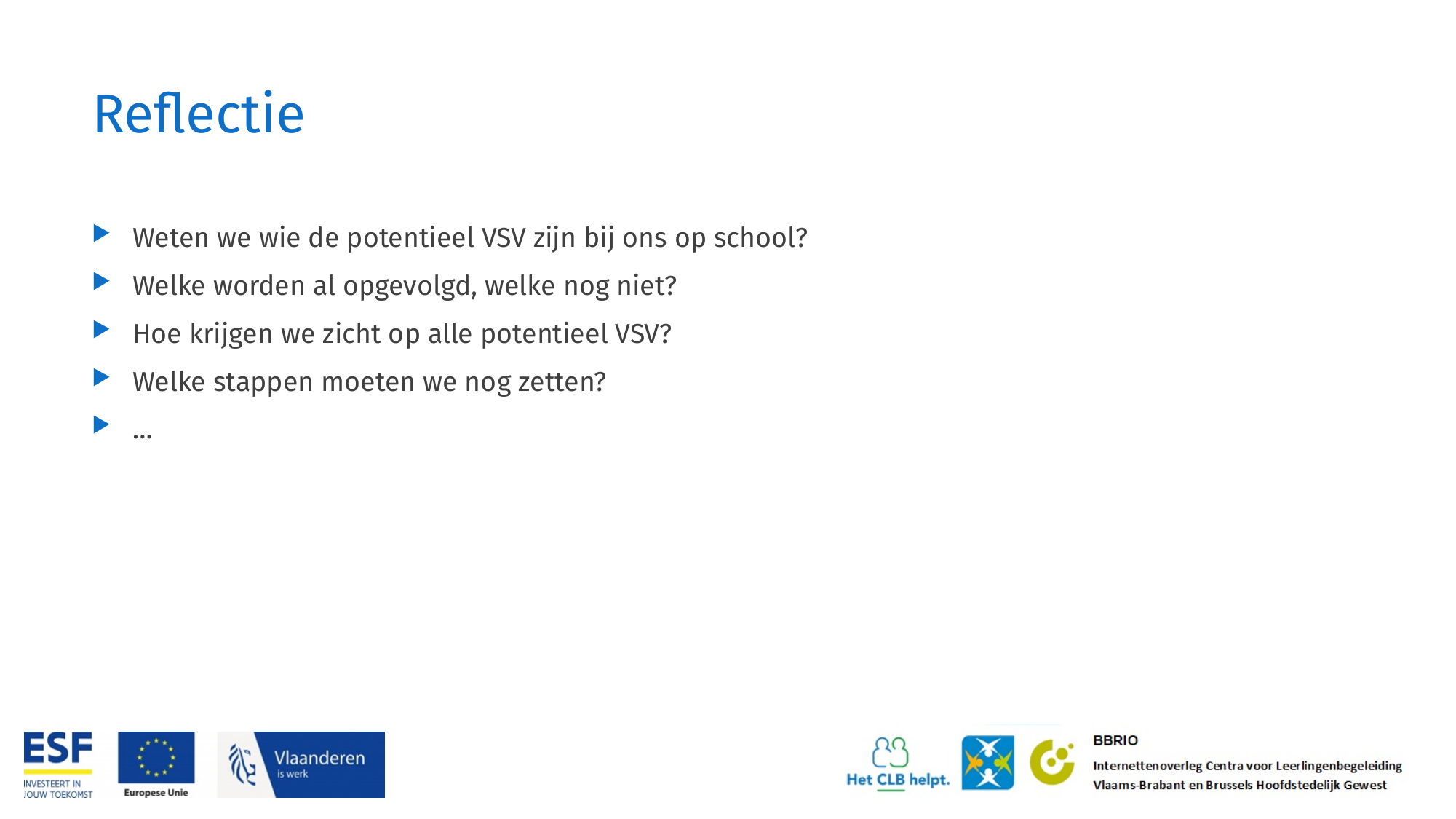

# Reflectie
Weten we wie de potentieel VSV zijn bij ons op school?
Welke worden al opgevolgd, welke nog niet?
Hoe krijgen we zicht op alle potentieel VSV?
Welke stappen moeten we nog zetten?
…